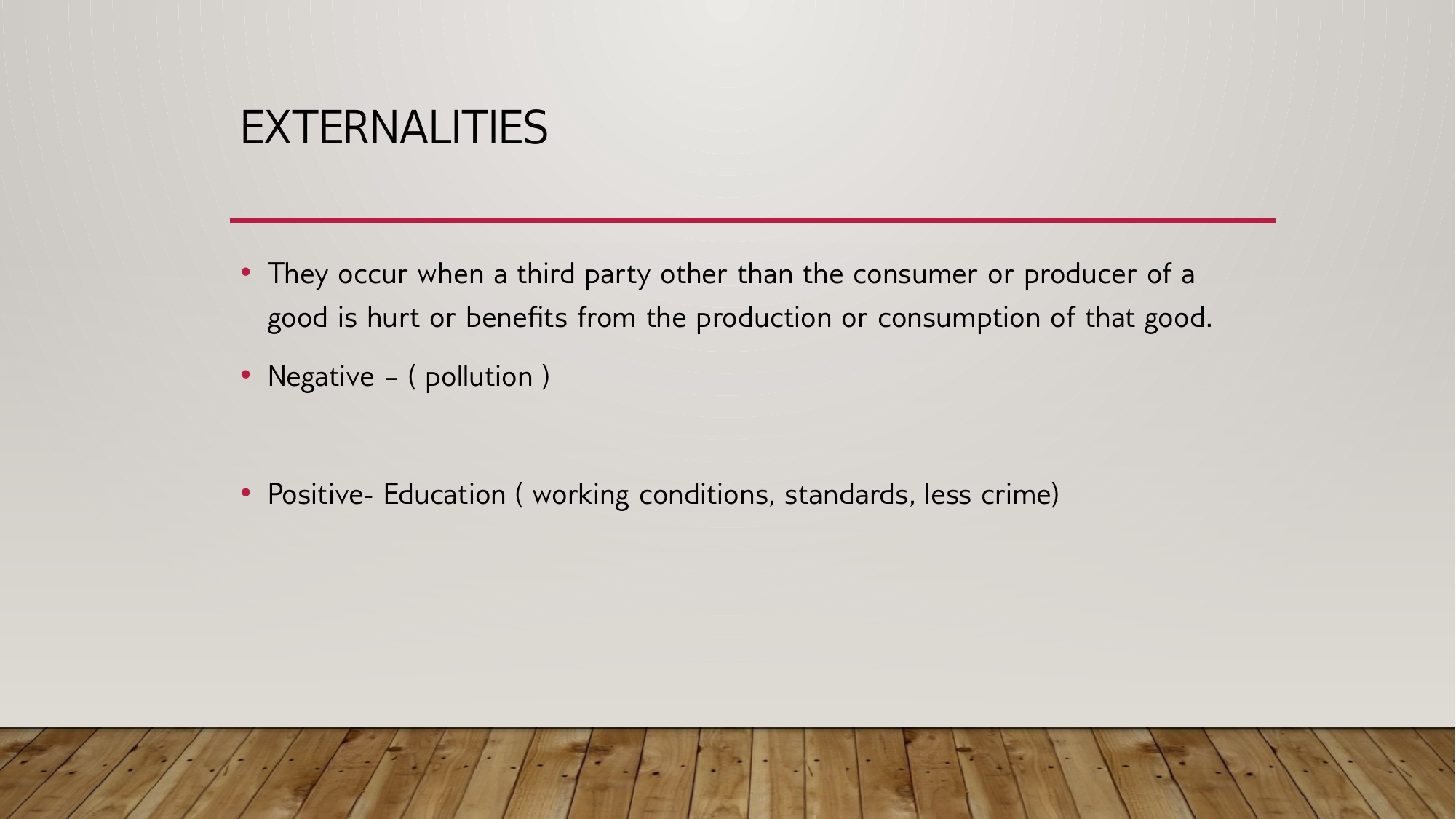

# Externalities
They occur when a third party other than the consumer or producer of a good is hurt or benefits from the production or consumption of that good.
Negative – ( pollution )

Positive- Education ( working conditions, standards, less crime)